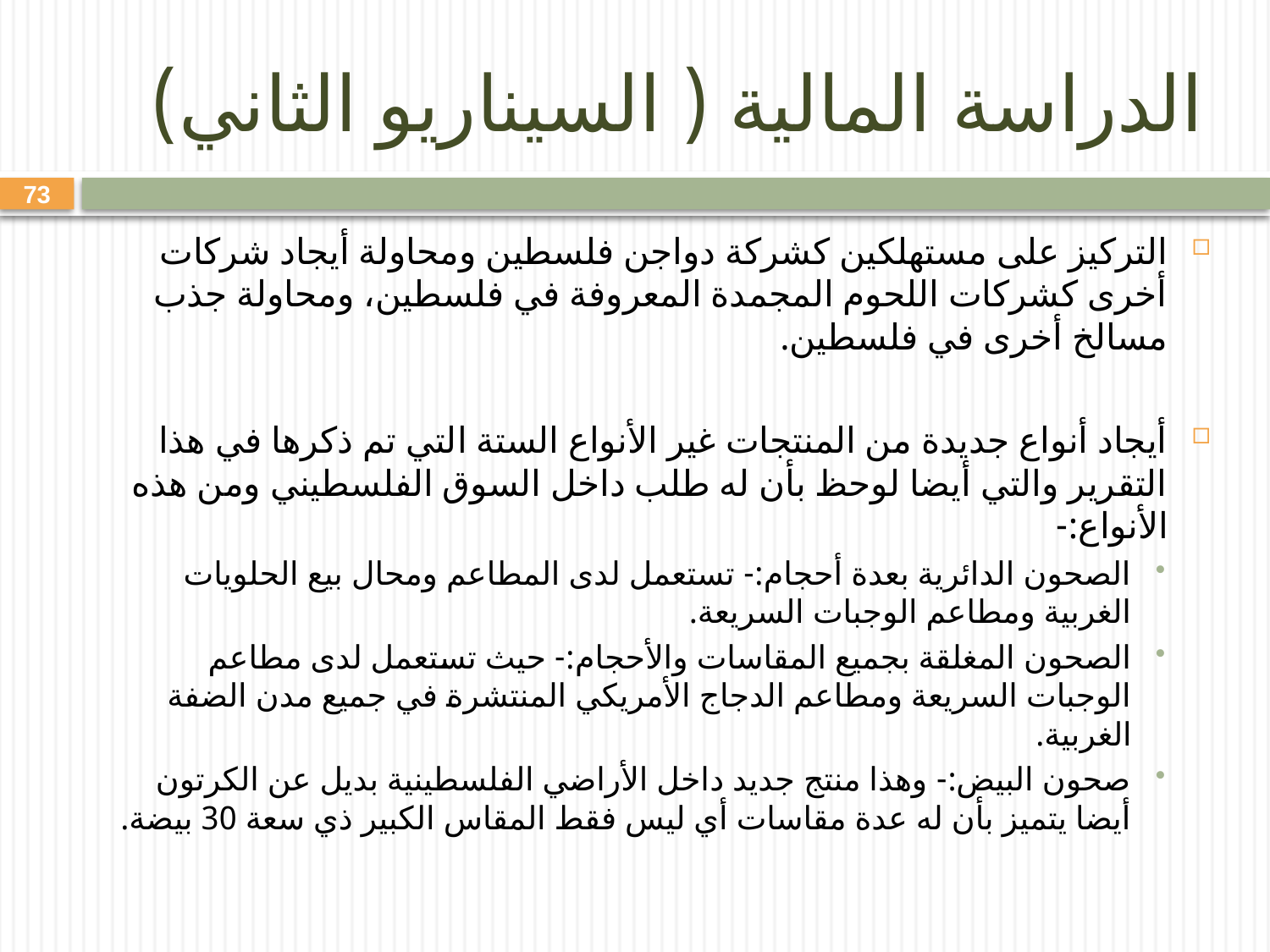

# الدراسة المالية ( السيناريو الثاني)
73
التركيز على مستهلكين كشركة دواجن فلسطين ومحاولة أيجاد شركات أخرى كشركات اللحوم المجمدة المعروفة في فلسطين، ومحاولة جذب مسالخ أخرى في فلسطين.

أيجاد أنواع جديدة من المنتجات غير الأنواع الستة التي تم ذكرها في هذا التقرير والتي أيضا لوحظ بأن له طلب داخل السوق الفلسطيني ومن هذه الأنواع:-
الصحون الدائرية بعدة أحجام:- تستعمل لدى المطاعم ومحال بيع الحلويات الغربية ومطاعم الوجبات السريعة.
الصحون المغلقة بجميع المقاسات والأحجام:- حيث تستعمل لدى مطاعم الوجبات السريعة ومطاعم الدجاج الأمريكي المنتشرة في جميع مدن الضفة الغربية.
صحون البيض:- وهذا منتج جديد داخل الأراضي الفلسطينية بديل عن الكرتون أيضا يتميز بأن له عدة مقاسات أي ليس فقط المقاس الكبير ذي سعة 30 بيضة.